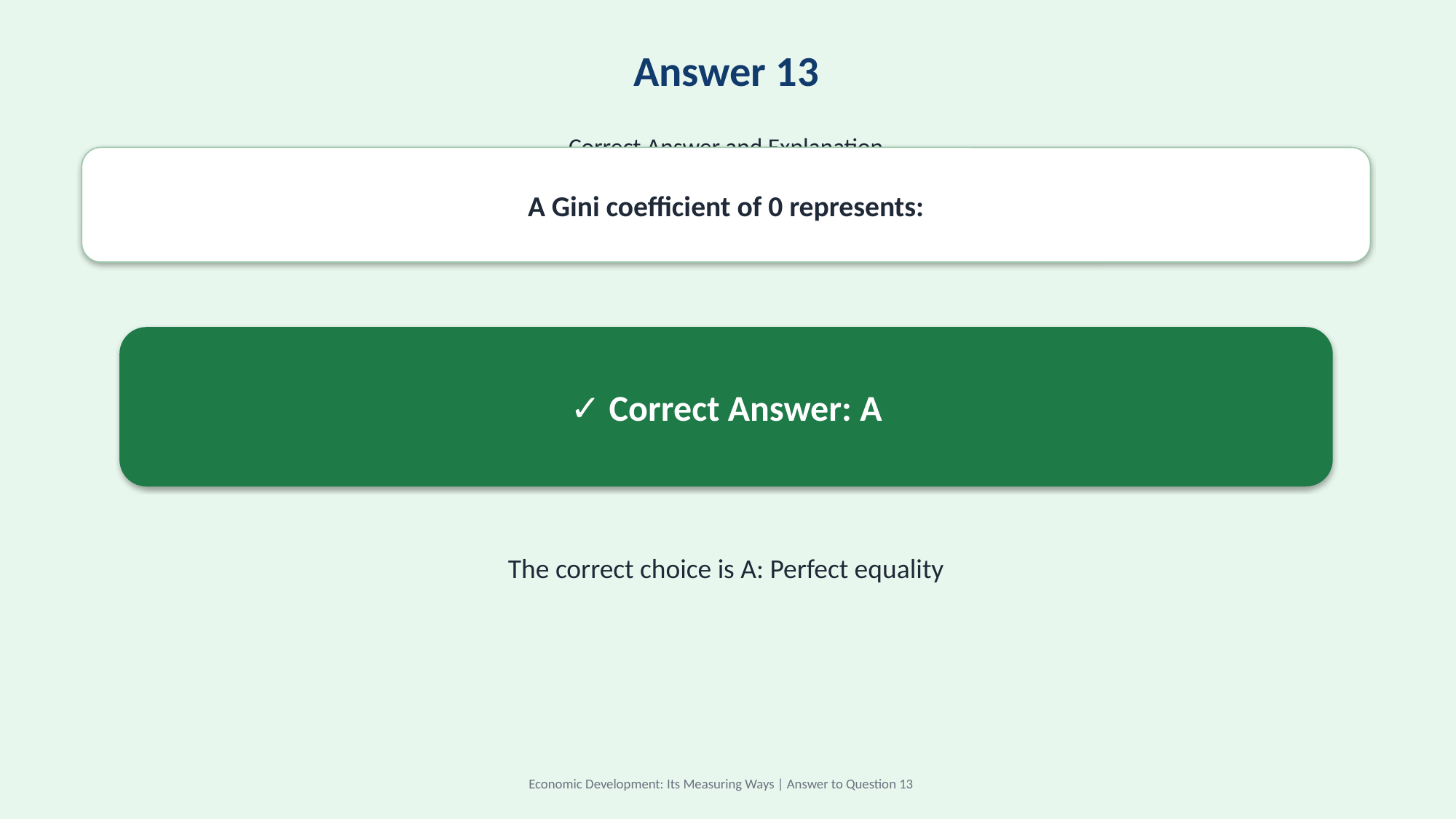

Answer 13
Correct Answer and Explanation
A Gini coefficient of 0 represents:
✓ Correct Answer: A
The correct choice is A: Perfect equality
Economic Development: Its Measuring Ways | Answer to Question 13